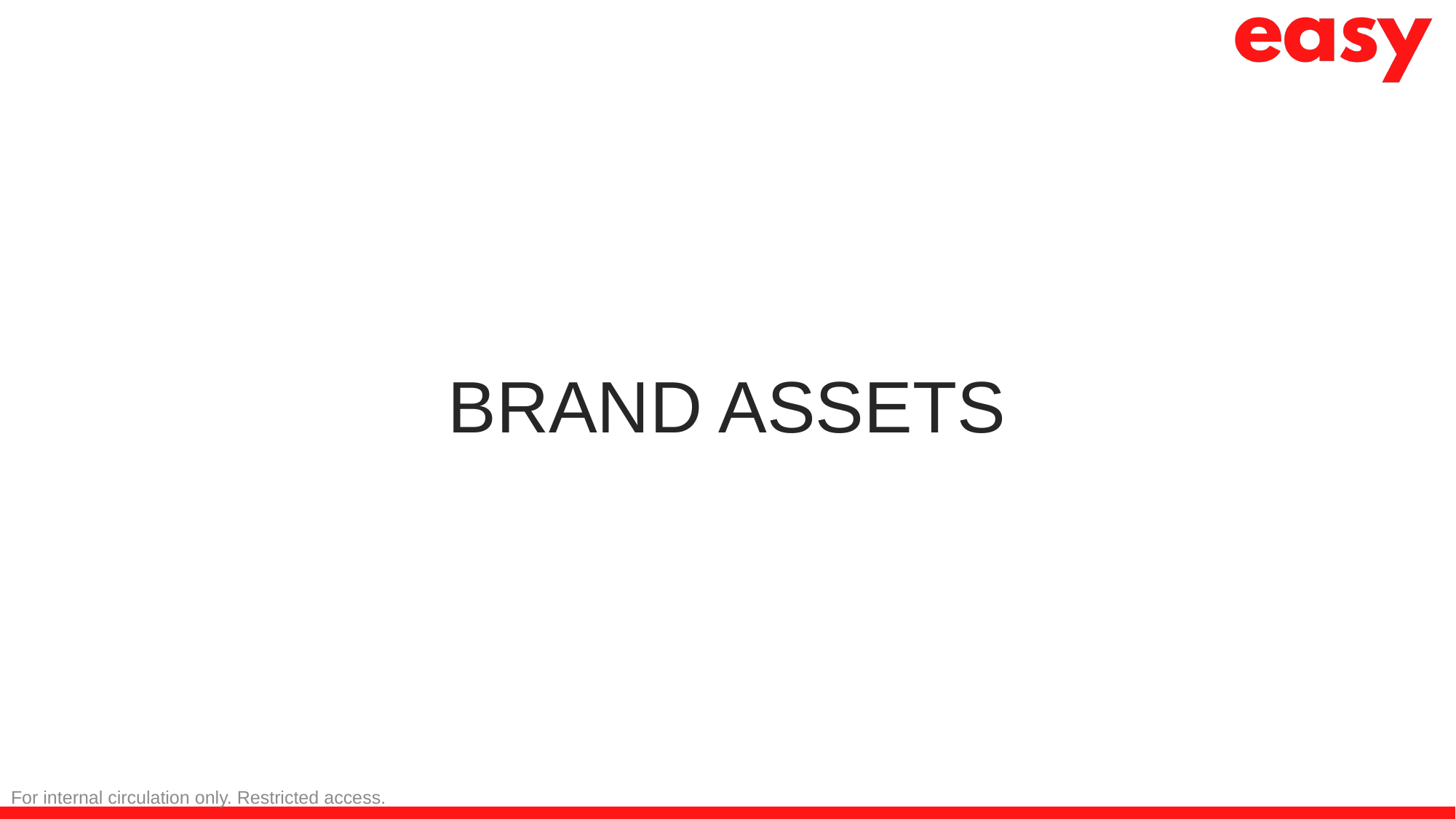

# BRAND ASSETS
For internal circulation only. Restricted access.